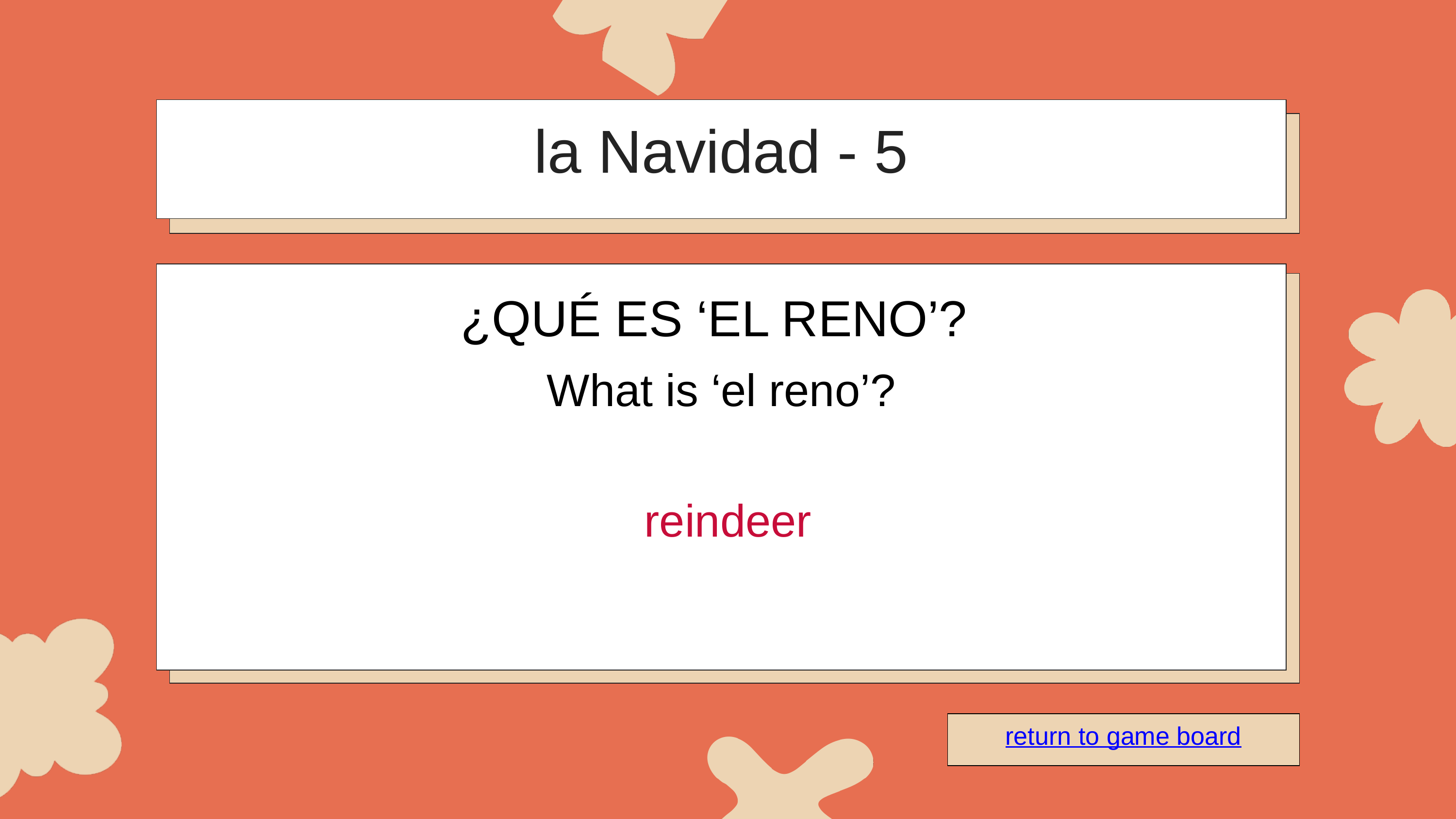

la Navidad - 5

¿QUÉ ES ‘EL RENO’?

 What is ‘el reno’?
reindeer

return to game board